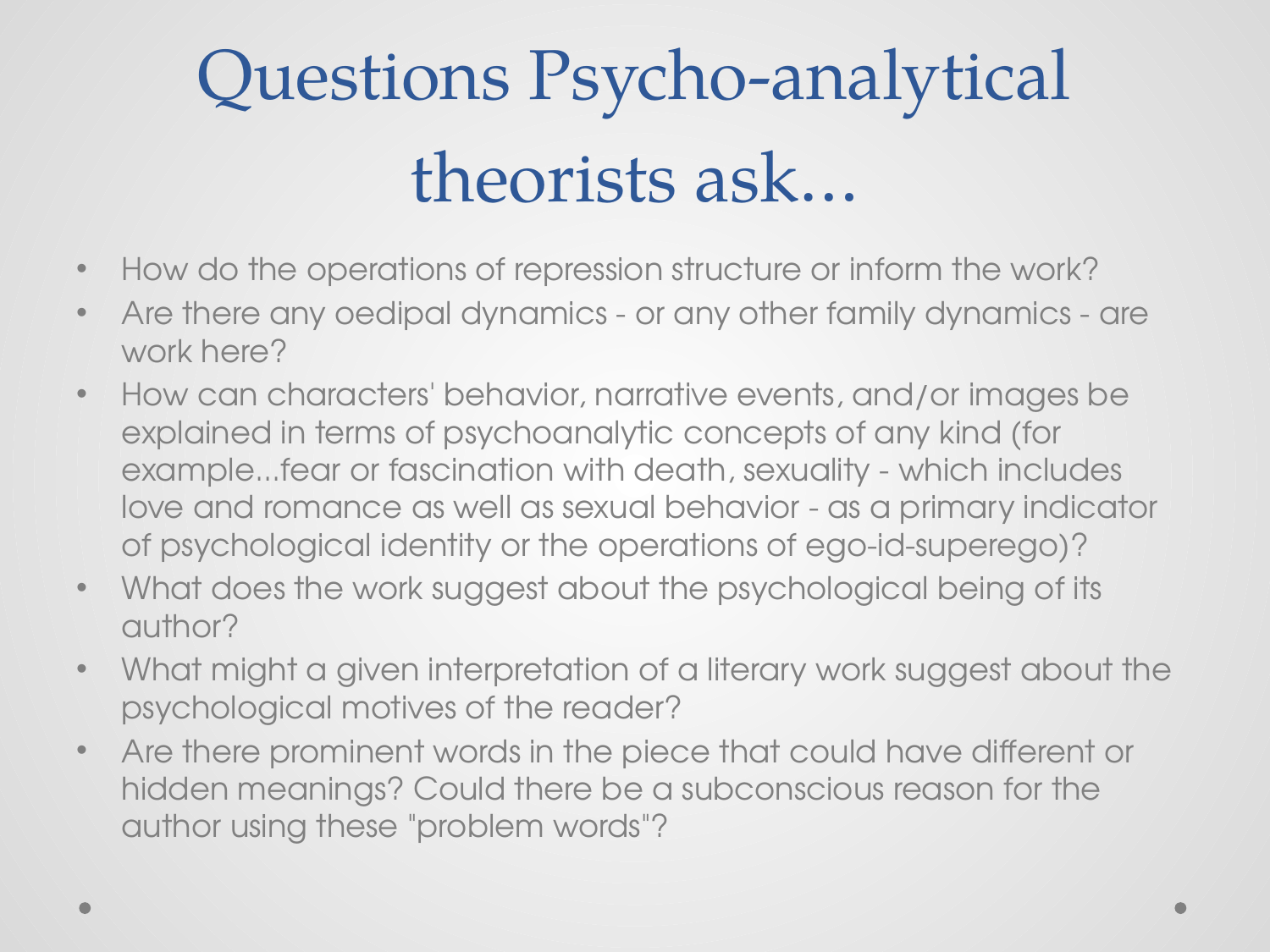

# Questions Psycho-analytical theorists ask…
How do the operations of repression structure or inform the work?
Are there any oedipal dynamics - or any other family dynamics - are work here?
How can characters' behavior, narrative events, and/or images be explained in terms of psychoanalytic concepts of any kind (for example...fear or fascination with death, sexuality - which includes love and romance as well as sexual behavior - as a primary indicator of psychological identity or the operations of ego-id-superego)?
What does the work suggest about the psychological being of its author?
What might a given interpretation of a literary work suggest about the psychological motives of the reader?
Are there prominent words in the piece that could have different or hidden meanings? Could there be a subconscious reason for the author using these "problem words"?